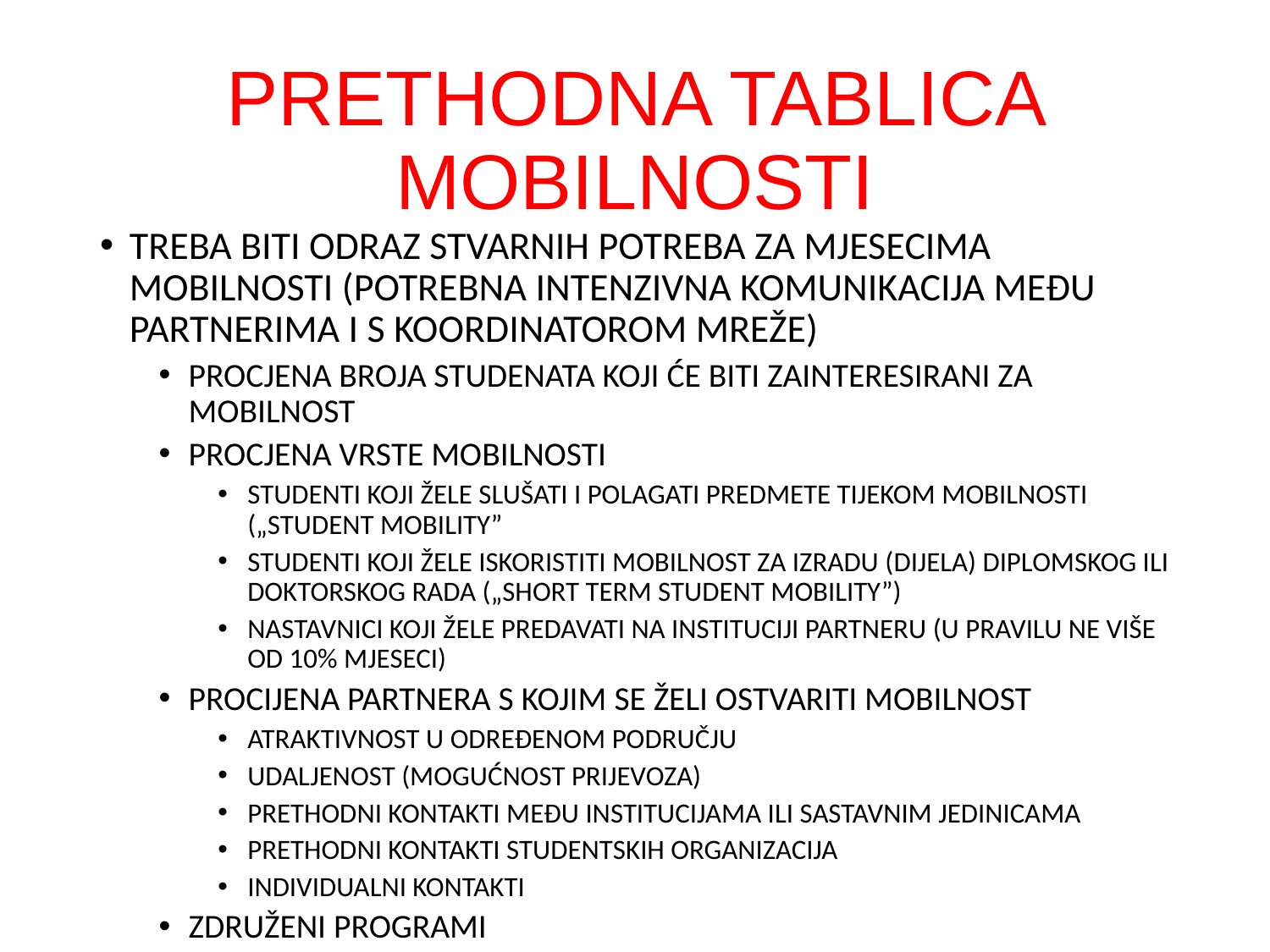

# PRETHODNA TABLICA MOBILNOSTI
TREBA BITI ODRAZ STVARNIH POTREBA ZA MJESECIMA MOBILNOSTI (POTREBNA INTENZIVNA KOMUNIKACIJA MEĐU PARTNERIMA I S KOORDINATOROM MREŽE)
PROCJENA BROJA STUDENATA KOJI ĆE BITI ZAINTERESIRANI ZA MOBILNOST
PROCJENA VRSTE MOBILNOSTI
STUDENTI KOJI ŽELE SLUŠATI I POLAGATI PREDMETE TIJEKOM MOBILNOSTI („STUDENT MOBILITY”
STUDENTI KOJI ŽELE ISKORISTITI MOBILNOST ZA IZRADU (DIJELA) DIPLOMSKOG ILI DOKTORSKOG RADA („SHORT TERM STUDENT MOBILITY”)
NASTAVNICI KOJI ŽELE PREDAVATI NA INSTITUCIJI PARTNERU (U PRAVILU NE VIŠE OD 10% MJESECI)
PROCIJENA PARTNERA S KOJIM SE ŽELI OSTVARITI MOBILNOST
ATRAKTIVNOST U ODREĐENOM PODRUČJU
UDALJENOST (MOGUĆNOST PRIJEVOZA)
PRETHODNI KONTAKTI MEĐU INSTITUCIJAMA ILI SASTAVNIM JEDINICAMA
PRETHODNI KONTAKTI STUDENTSKIH ORGANIZACIJA
INDIVIDUALNI KONTAKTI
ZDRUŽENI PROGRAMI